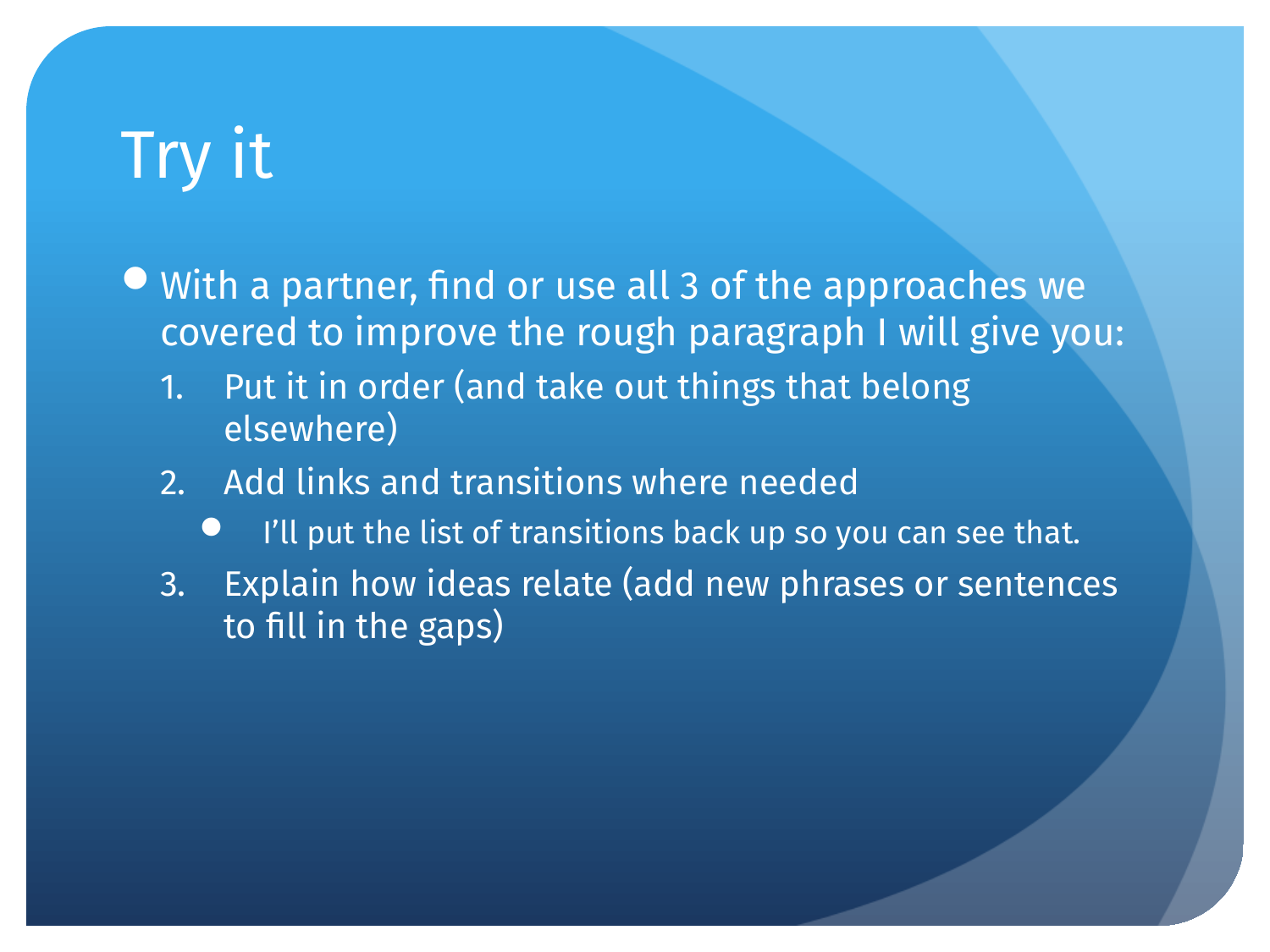

# Try it
With a partner, find or use all 3 of the approaches we covered to improve the rough paragraph I will give you:
Put it in order (and take out things that belong elsewhere)
Add links and transitions where needed
I’ll put the list of transitions back up so you can see that.
Explain how ideas relate (add new phrases or sentences to fill in the gaps)